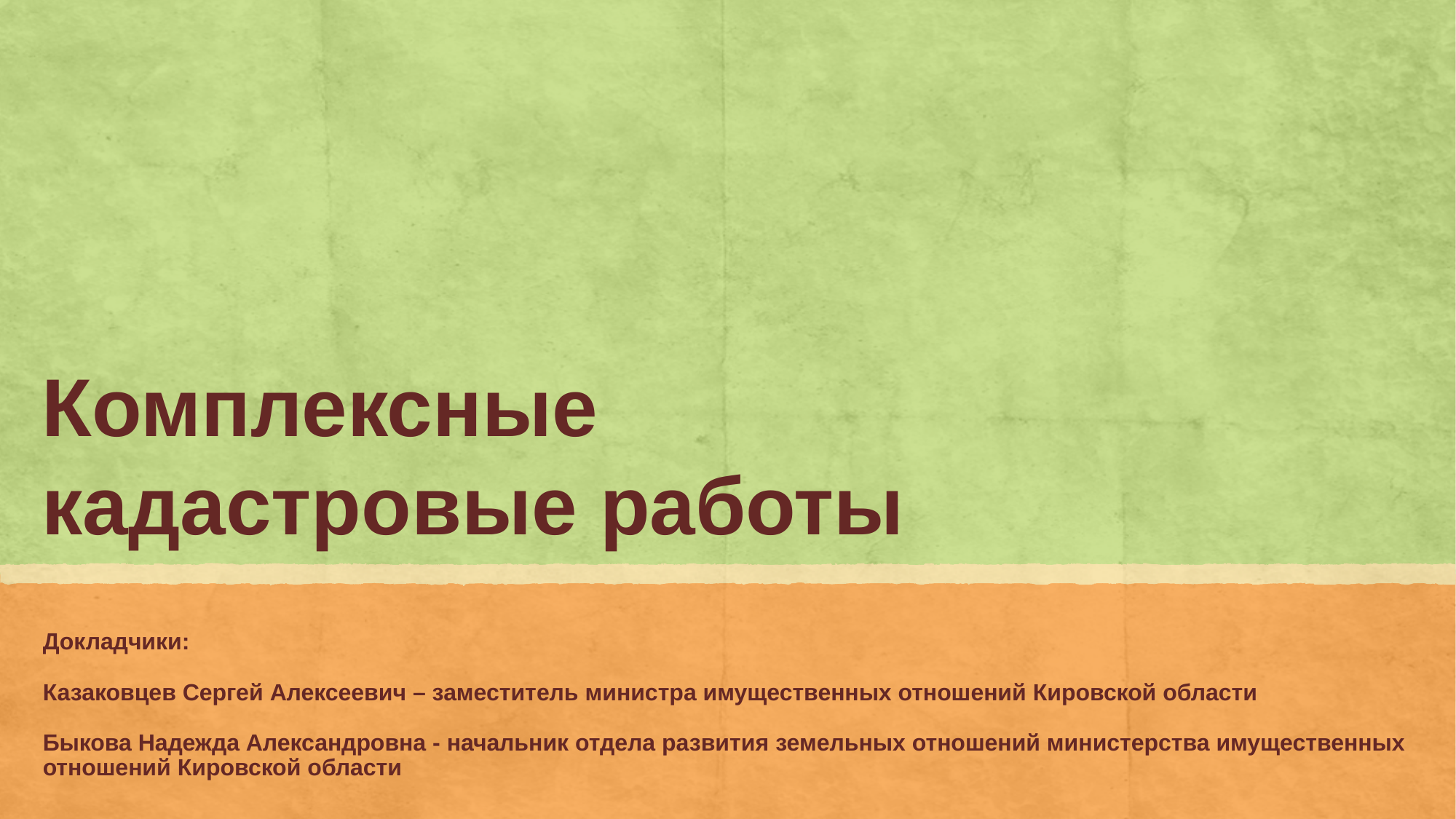

Комплексные кадастровые работы
Докладчики:

Казаковцев Сергей Алексеевич – заместитель министра имущественных отношений Кировской области

Быкова Надежда Александровна - начальник отдела развития земельных отношений министерства имущественных отношений Кировской области